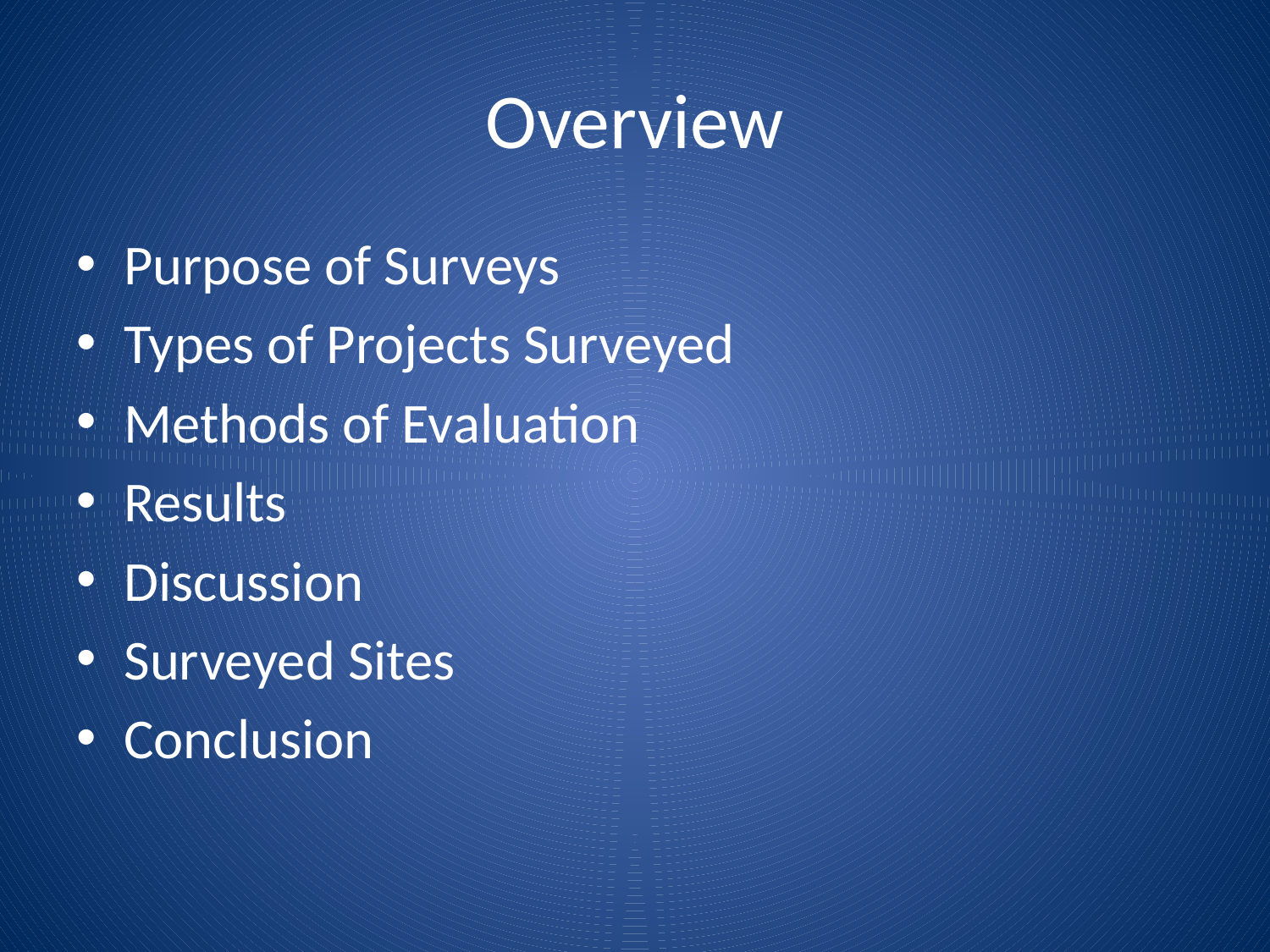

# Overview
Purpose of Surveys
Types of Projects Surveyed
Methods of Evaluation
Results
Discussion
Surveyed Sites
Conclusion